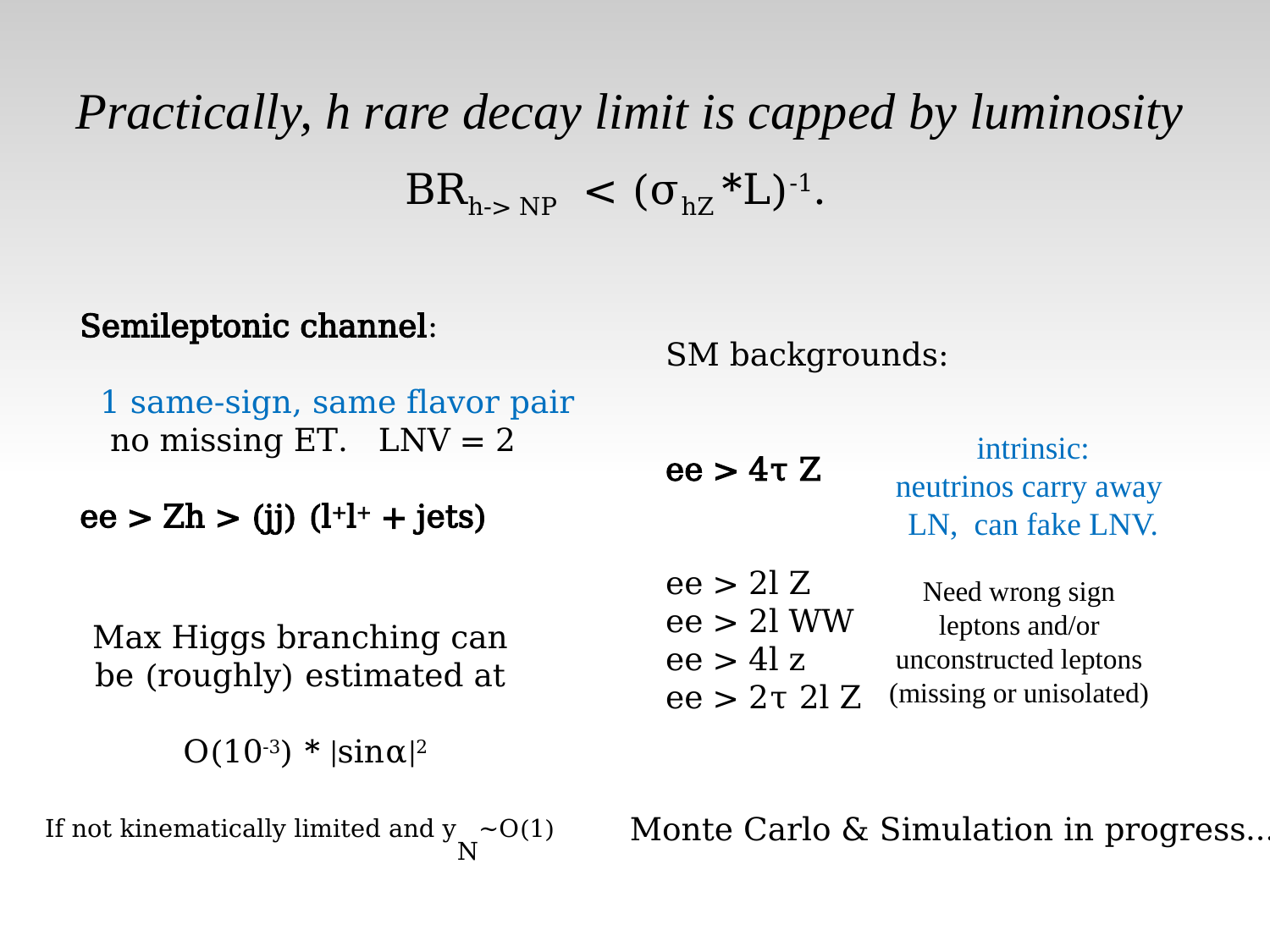

Practically, h rare decay limit is capped by luminosity
BRh-> NP  < (σhZ *L)-1.
Semileptonic channel:
  1 same-sign, same flavor pair
   no missing ET.   LNV = 2
ee > Zh > (jj) (l+l+ + jets)
SM backgrounds:

ee > 4τ Z

ee > 2l Z
ee > 2l WW
ee > 4l z
ee > 2τ 2l Z

intrinsic:
neutrinos carry away
LN,  can fake LNV.
Need wrong sign
leptons and/or
unconstructed leptons
(missing or unisolated)
Max Higgs branching can
be (roughly) estimated at
 O(10-3) * |sinα|2
If not kinematically limited and yN~O(1)
Monte Carlo & Simulation in progress…